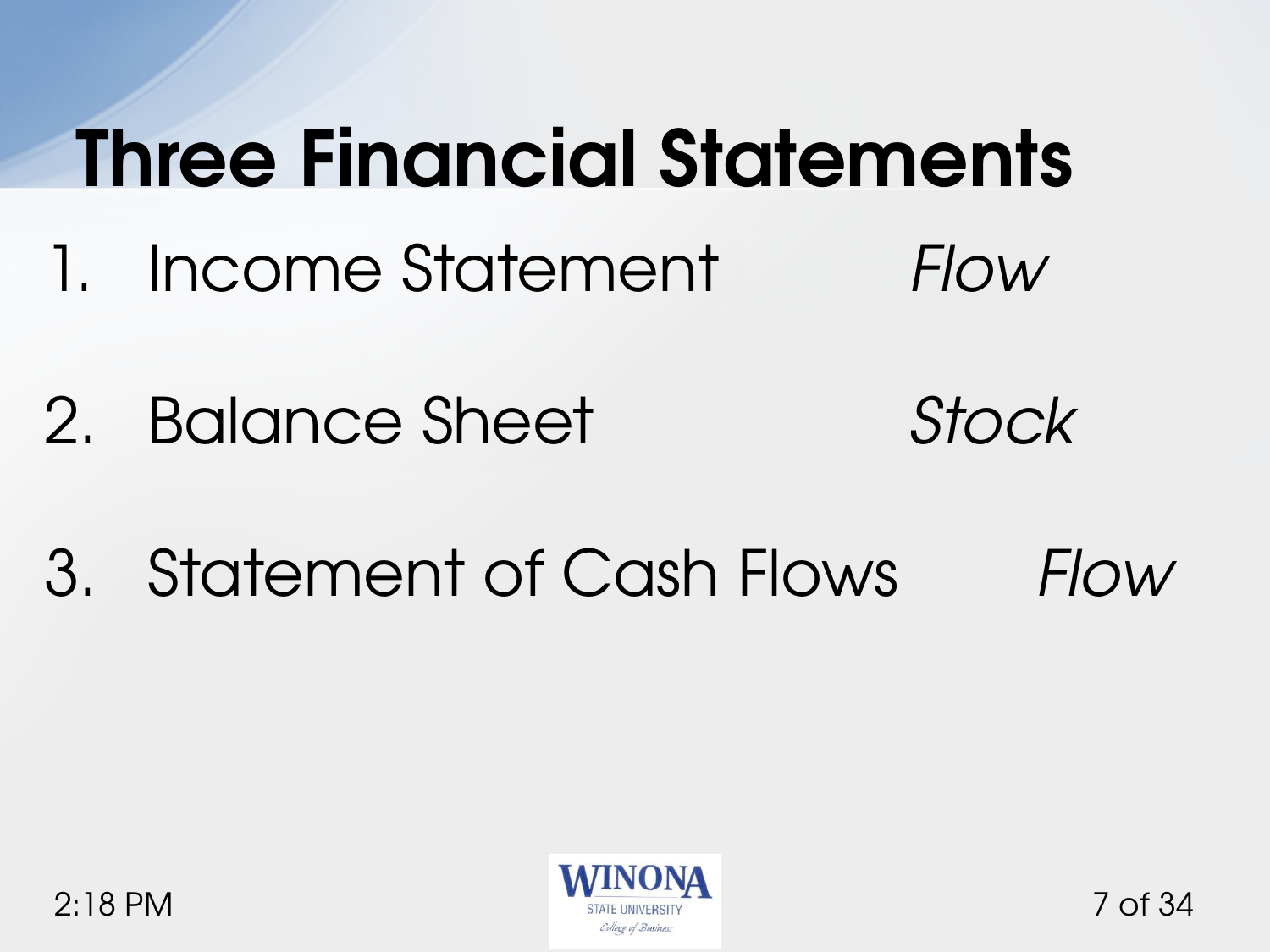

# Three Financial Statements
Income Statement		Flow

Balance Sheet			Stock

Statement of Cash Flows 	Flow